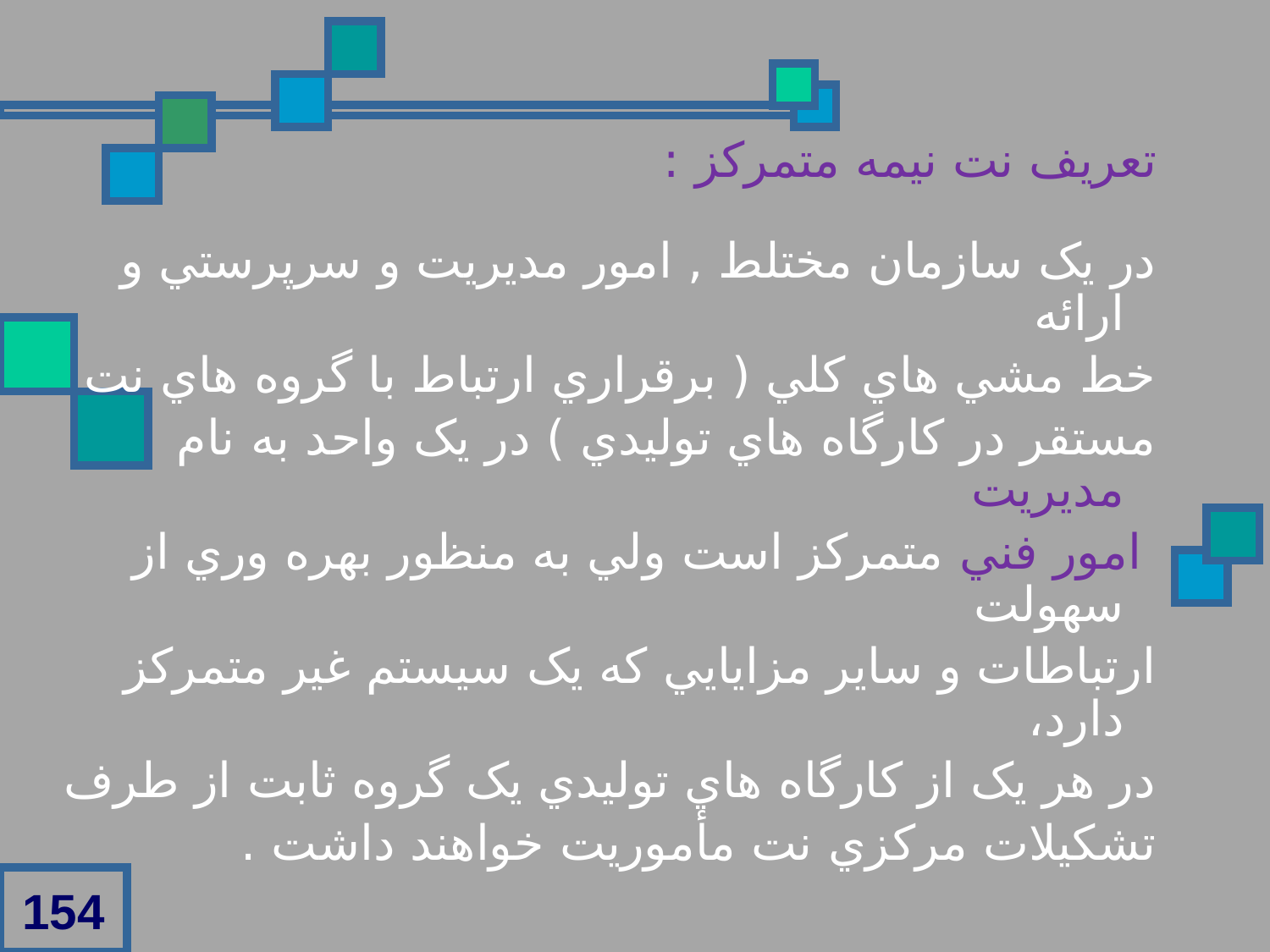

تعريف نت نيمه متمرکز :

در يک سازمان مختلط , امور مديريت و سرپرستي و ارائه
خط مشي هاي کلي ( برقراري ارتباط با گروه هاي نت
مستقر در کارگاه هاي توليدي ) در يک واحد به نام مديريت
 امور فني متمرکز است ولي به منظور بهره وري از سهولت
ارتباطات و ساير مزايايي که يک سيستم غير متمرکز دارد،
در هر يک از کارگاه هاي توليدي يک گروه ثابت از طرف
تشکيلات مرکزي نت مأموريت خواهند داشت .
154